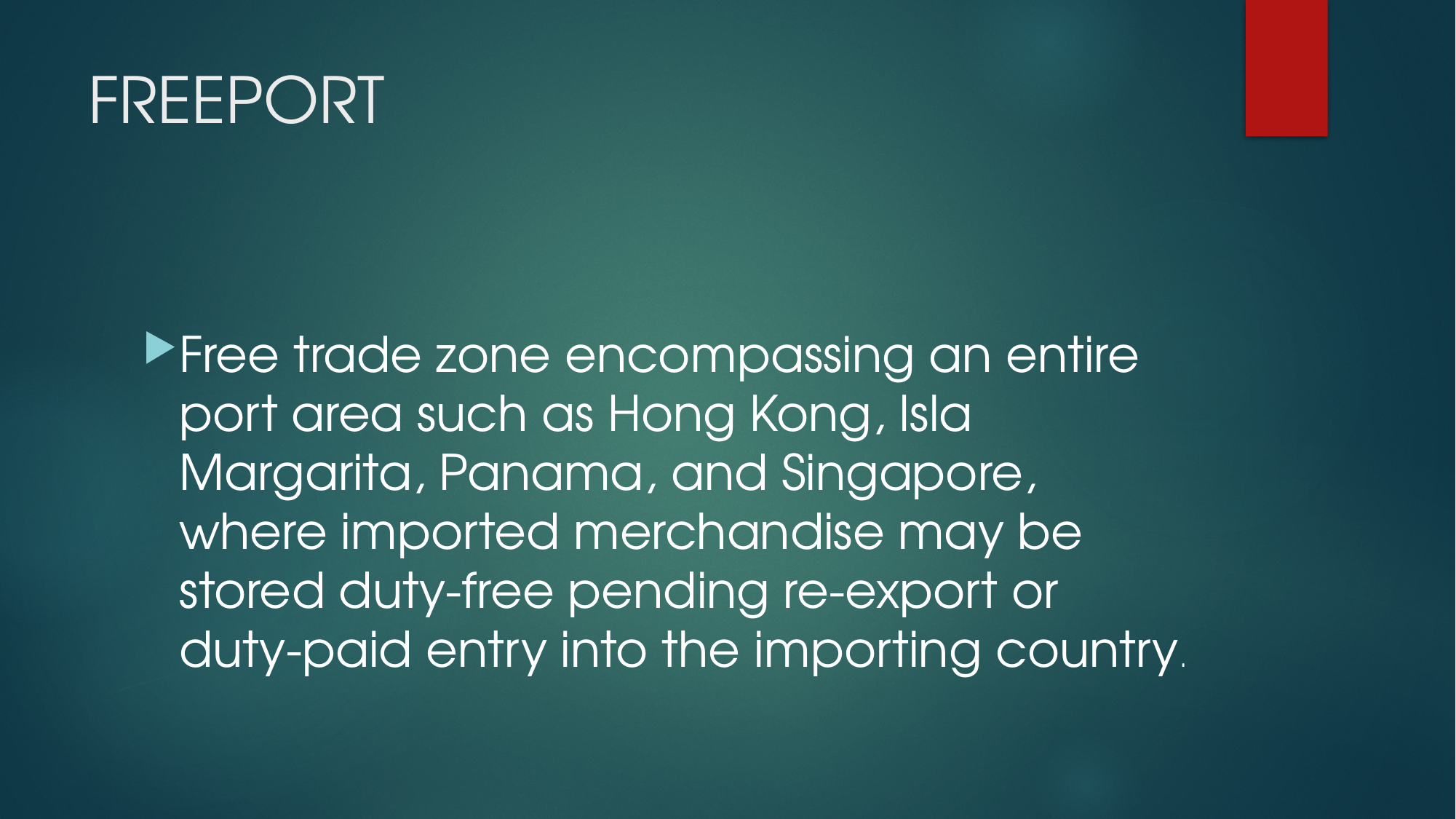

# FREEPORT

Free trade zone encompassing an entire port area such as Hong Kong, Isla Margarita, Panama, and Singapore, where imported merchandise may be stored duty-free pending re-export or duty-paid entry into the importing country.